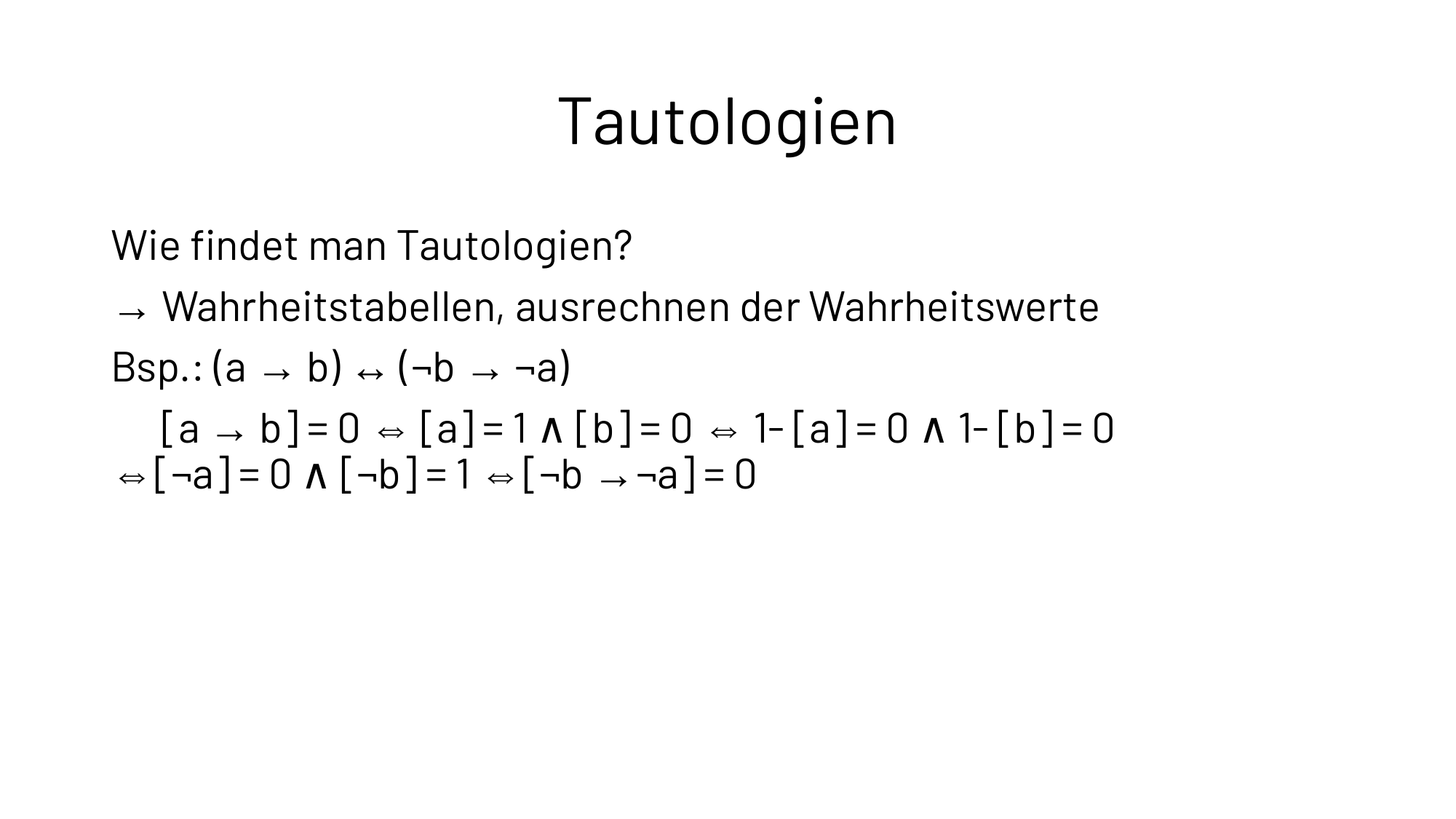

# Tautologien
Wie findet man Tautologien?
→ Wahrheitstabellen, ausrechnen der Wahrheitswerte
Bsp.: (a → b) ↔ (¬b → ¬a)
      [a → b] = 0 ⇔ [a] = 1 ∧ [b] = 0 ⇔ 1- [a] = 0 ∧ 1- [b] = 0
⇔ [¬a] = 0 ∧ [¬b] = 1 ⇔ [¬b → ¬a] = 0